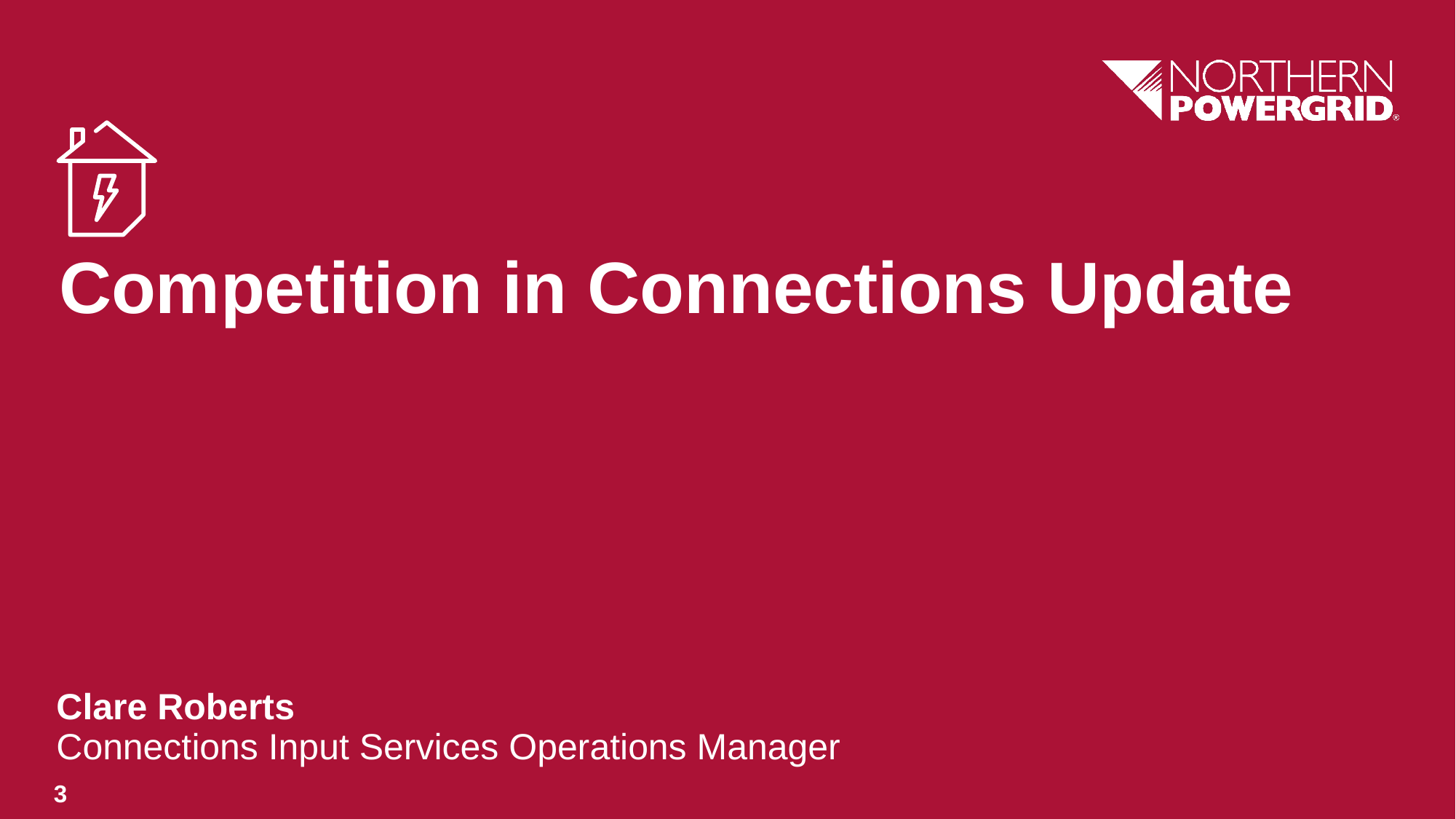

# Competition in Connections Update
Clare Roberts
Connections Input Services Operations Manager
3